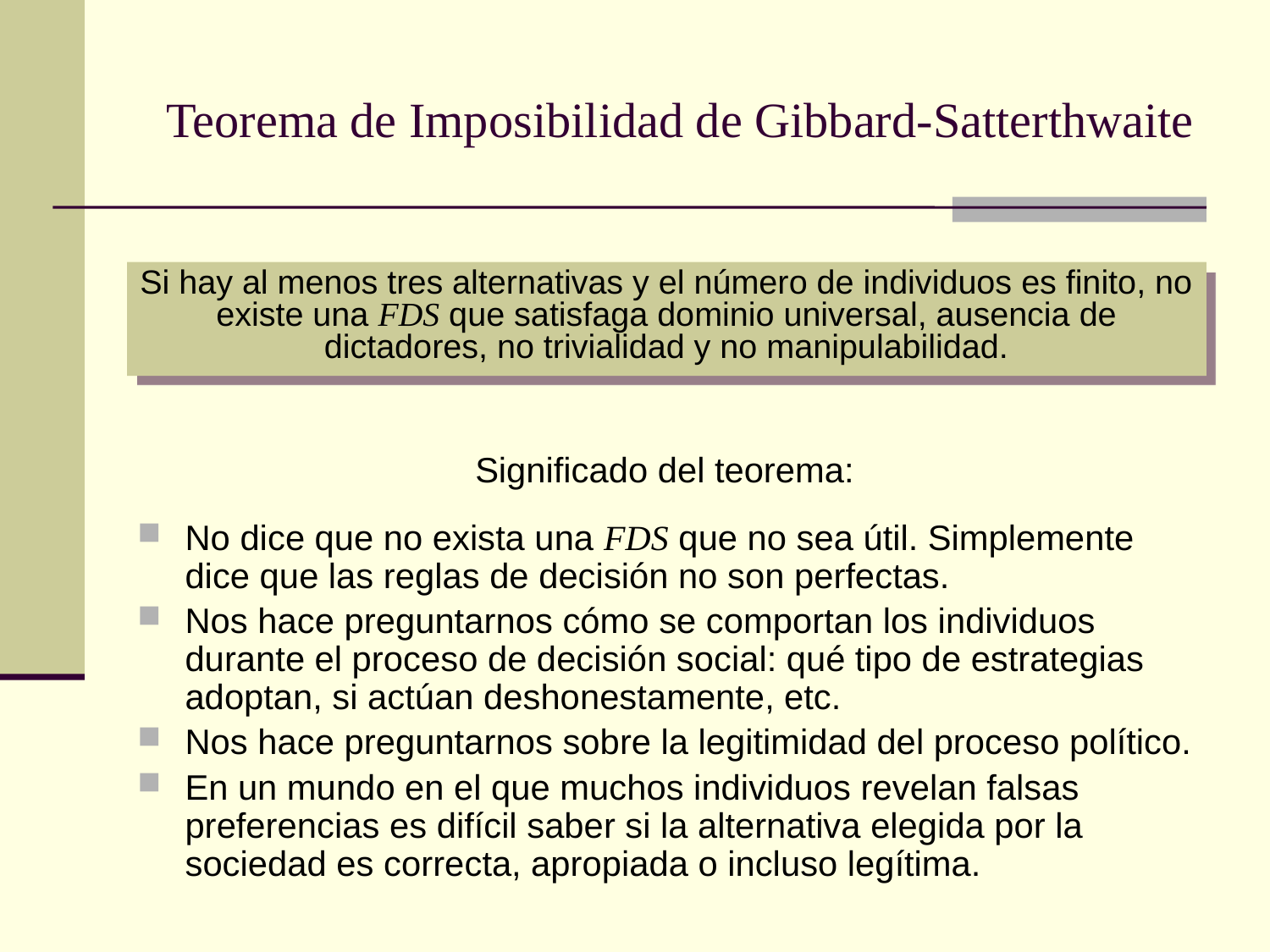

# Teorema de Imposibilidad de Gibbard-Satterthwaite
Si hay al menos tres alternativas y el número de individuos es finito, no existe una FDS que satisfaga dominio universal, ausencia de dictadores, no trivialidad y no manipulabilidad.
Significado del teorema:

No dice que no exista una FDS que no sea útil. Simplemente dice que las reglas de decisión no son perfectas.
Nos hace preguntarnos cómo se comportan los individuos durante el proceso de decisión social: qué tipo de estrategias adoptan, si actúan deshonestamente, etc.
Nos hace preguntarnos sobre la legitimidad del proceso político.
En un mundo en el que muchos individuos revelan falsas preferencias es difícil saber si la alternativa elegida por la sociedad es correcta, apropiada o incluso legítima.